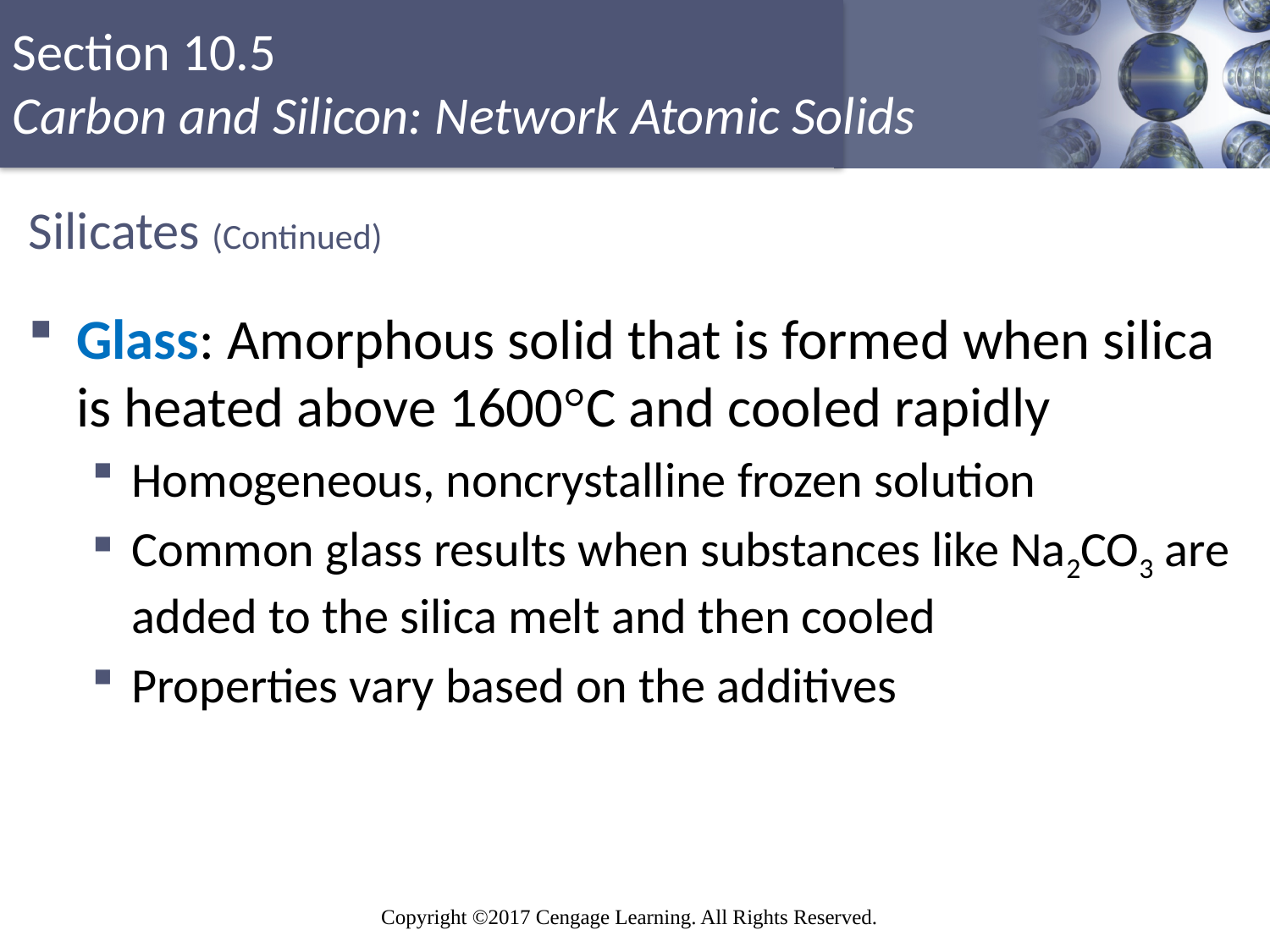

# Silicates (Continued)
Glass: Amorphous solid that is formed when silica is heated above 1600°C and cooled rapidly
Homogeneous, noncrystalline frozen solution
Common glass results when substances like Na2CO3 are added to the silica melt and then cooled
Properties vary based on the additives